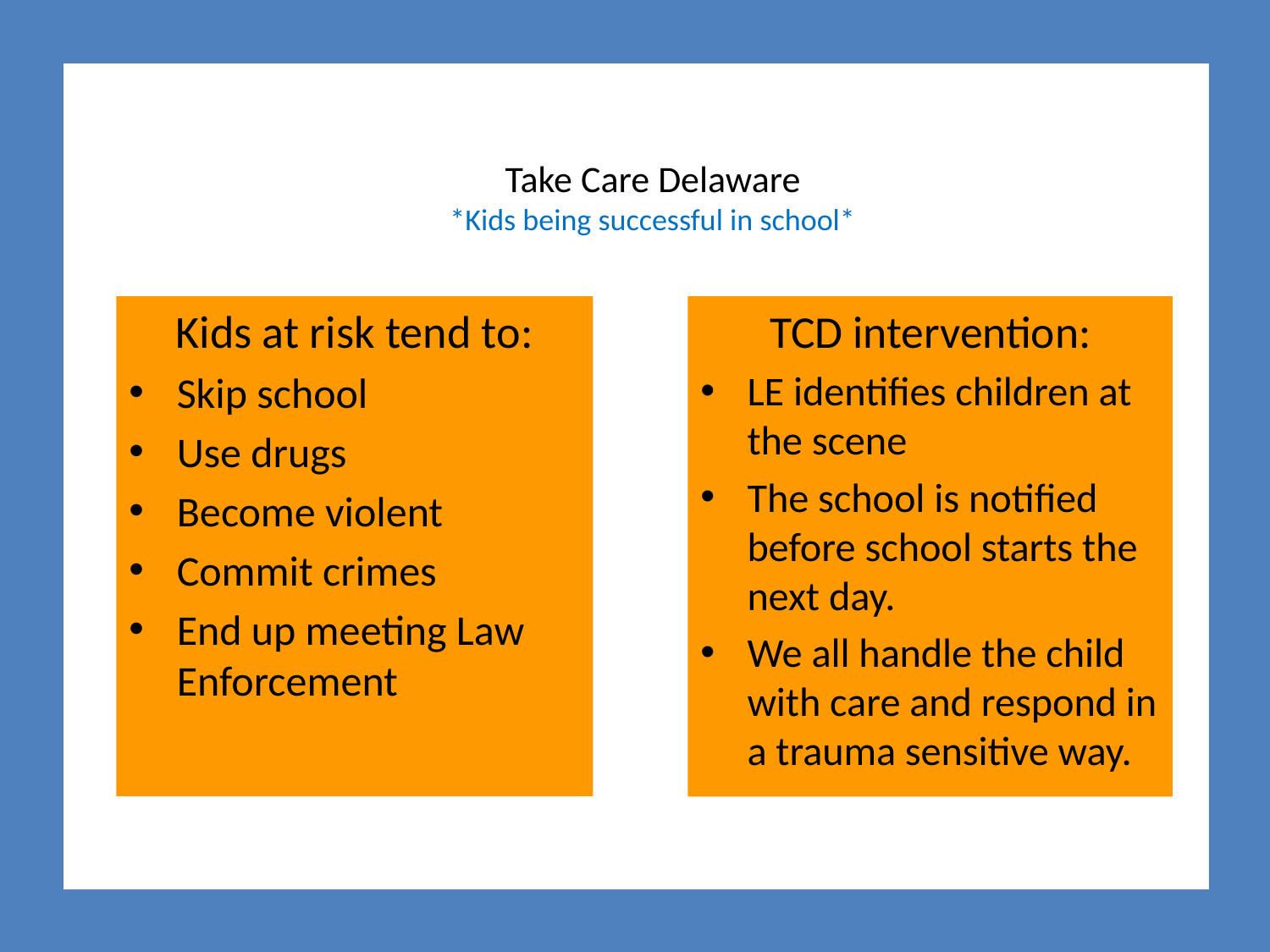

# Take Care Delaware *Kids being successful in school*
Kids at risk tend to:
Skip school
Use drugs
Become violent
Commit crimes
End up meeting Law Enforcement

TCD intervention:
LE identifies children at the scene
The school is notified before school starts the next day.
We all handle the child with care and respond in a trauma sensitive way.